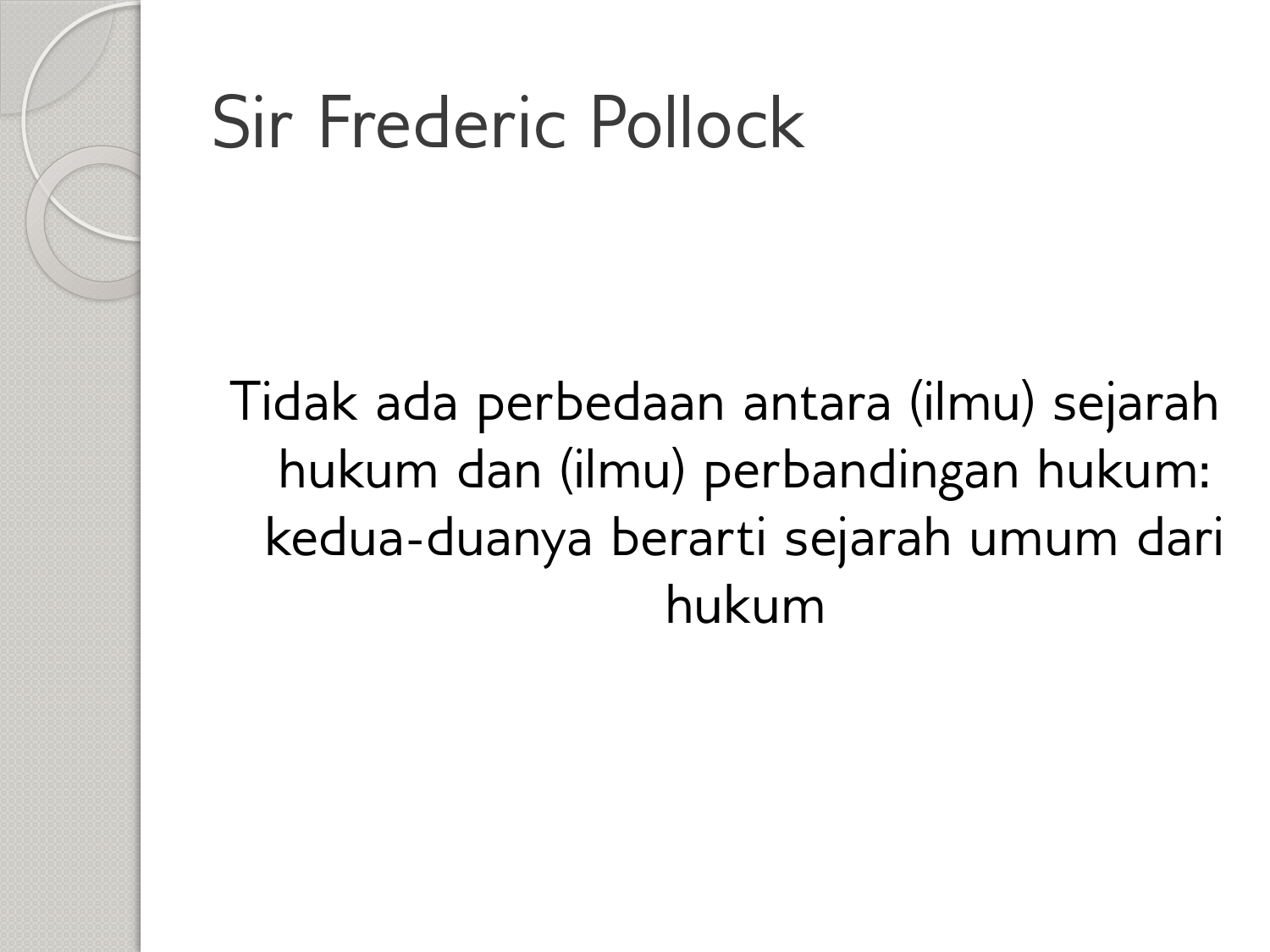

# Sir Frederic Pollock

Tidak ada perbedaan antara (ilmu) sejarah hukum dan (ilmu) perbandingan hukum: kedua-duanya berarti sejarah umum dari hukum